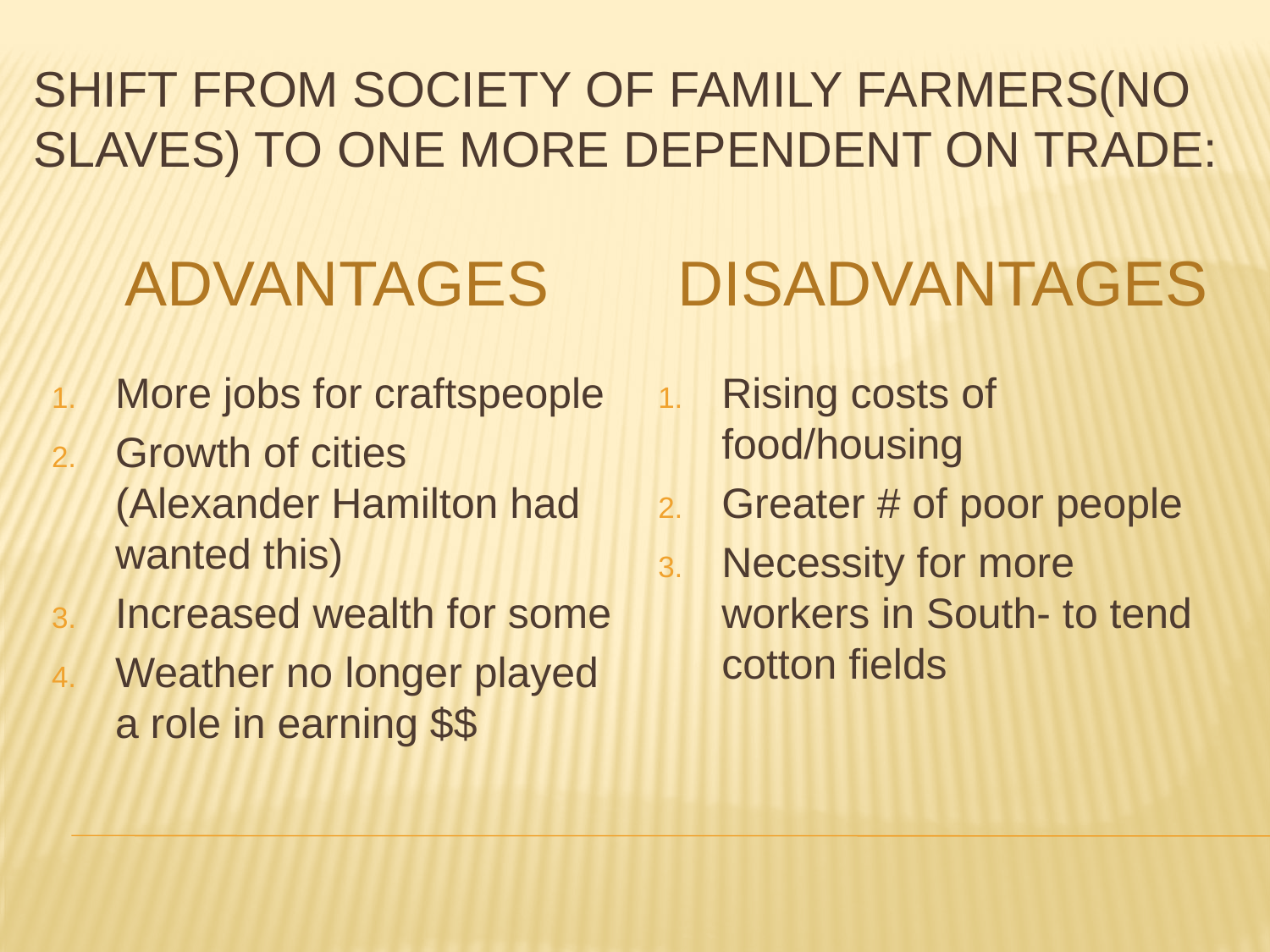

# Shift from society of family farmers(no slaves) to one more dependent on trade:
Advantages
Disadvantages
More jobs for craftspeople
Growth of cities (Alexander Hamilton had wanted this)
Increased wealth for some
Weather no longer played a role in earning $$
Rising costs of food/housing
Greater # of poor people
Necessity for more workers in South- to tend cotton fields